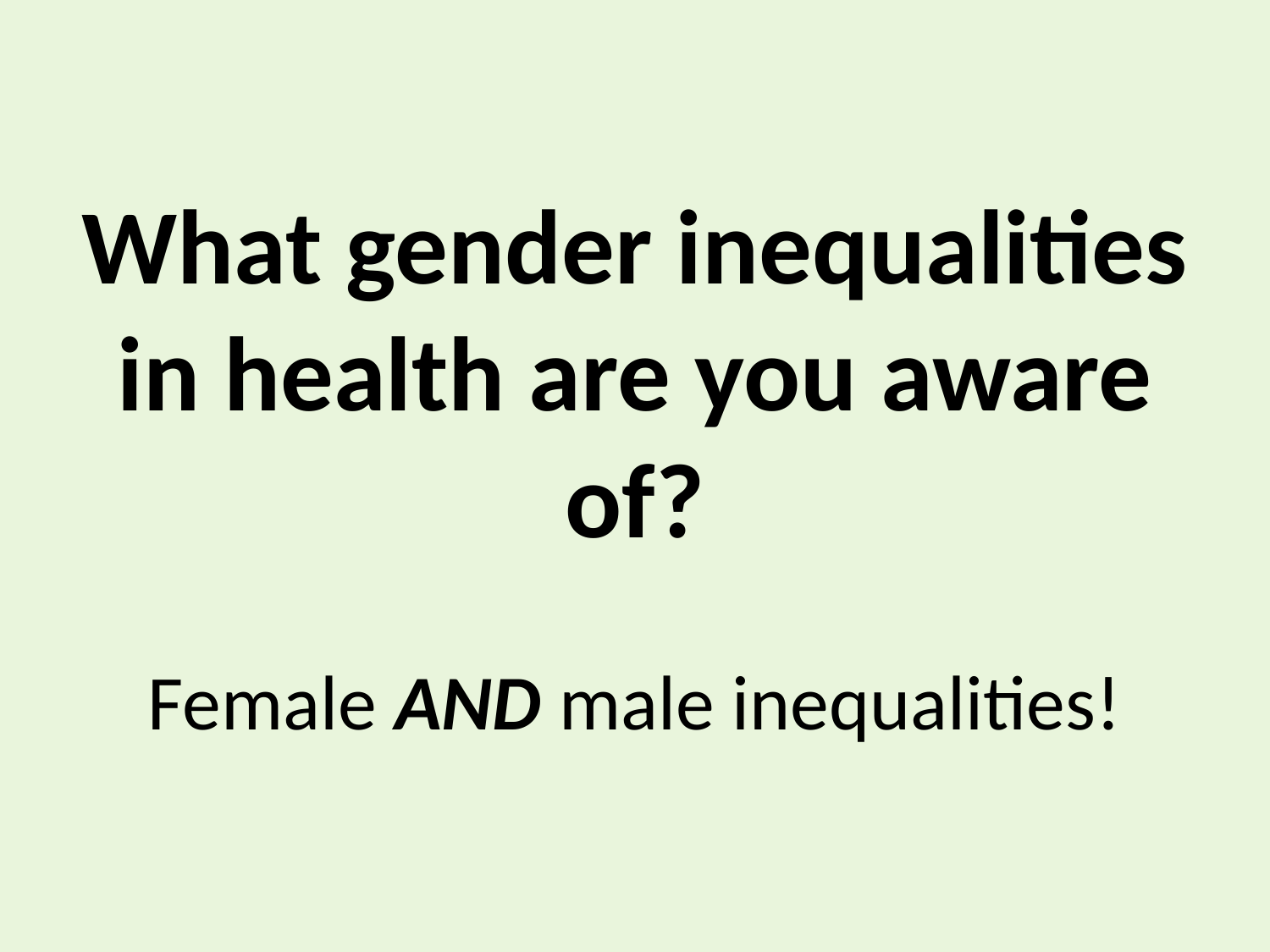

# What gender inequalities in health are you aware of? Female AND male inequalities!